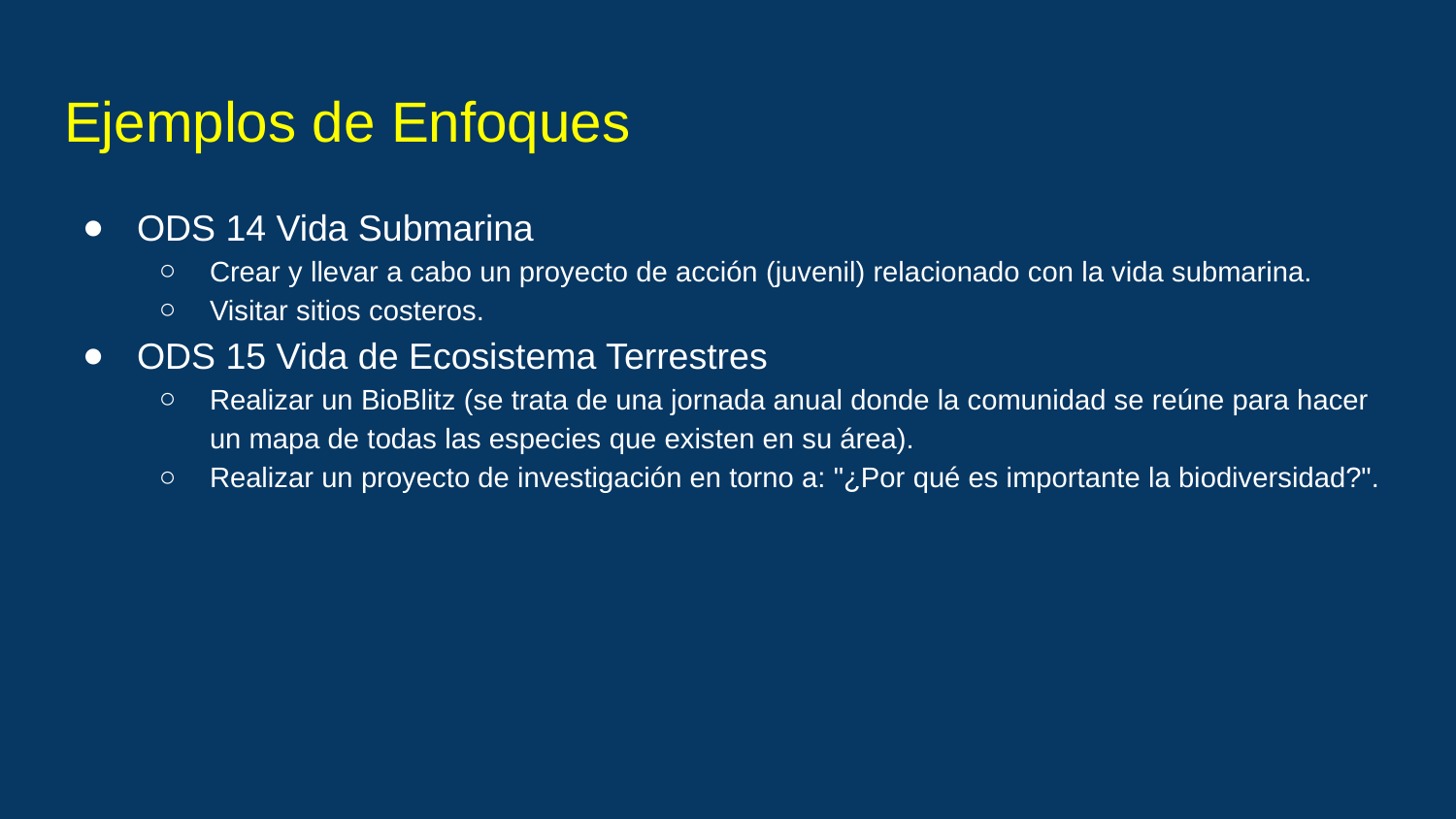

# Ejemplos de Enfoques
ODS 14 Vida Submarina
Crear y llevar a cabo un proyecto de acción (juvenil) relacionado con la vida submarina.
Visitar sitios costeros.
ODS 15 Vida de Ecosistema Terrestres
Realizar un BioBlitz (se trata de una jornada anual donde la comunidad se reúne para hacer un mapa de todas las especies que existen en su área).
Realizar un proyecto de investigación en torno a: "¿Por qué es importante la biodiversidad?".